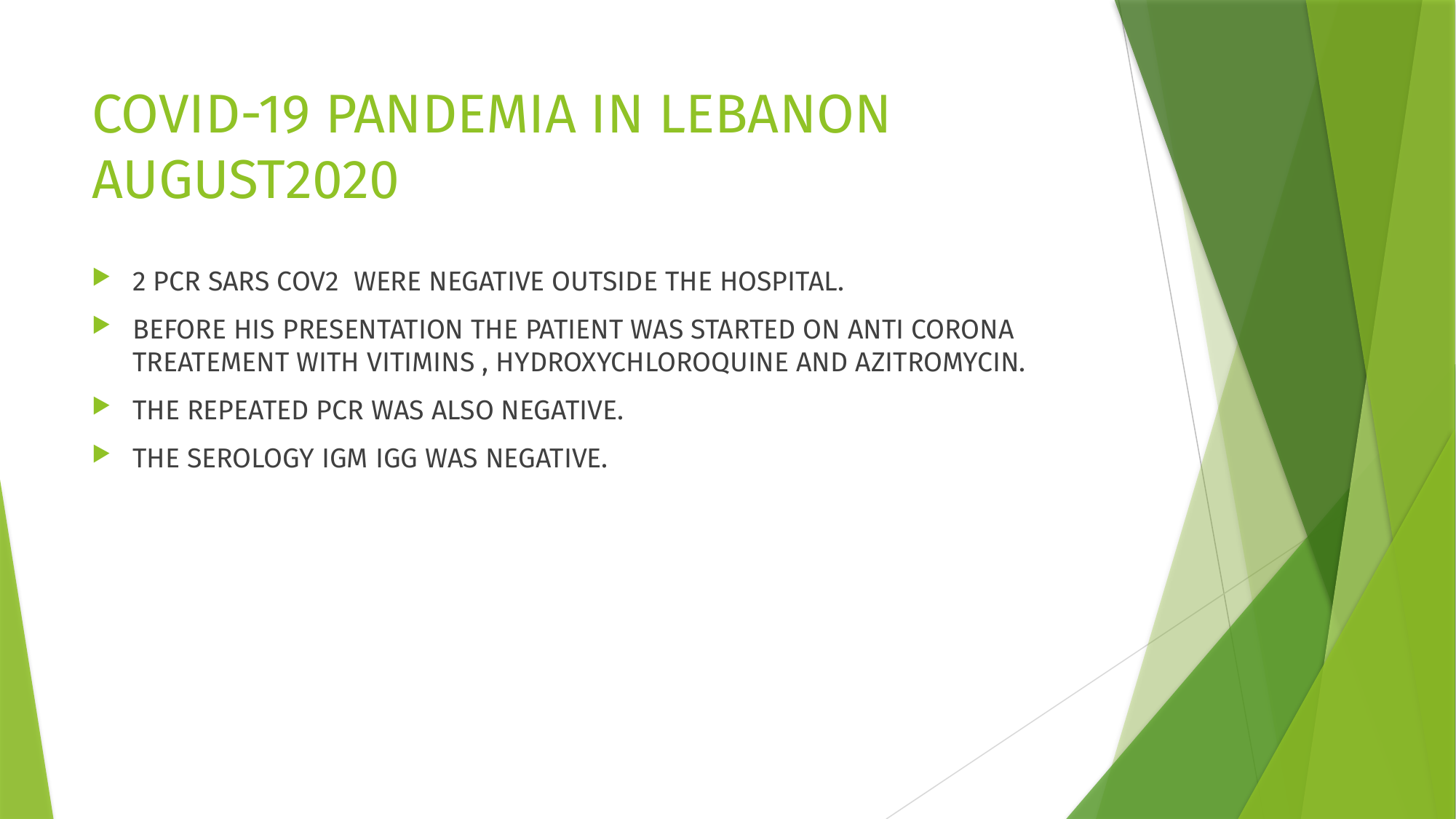

# COVID-19 PANDEMIA IN LEBANON AUGUST2020
2 PCR SARS COV2  WERE NEGATIVE OUTSIDE THE HOSPITAL.
BEFORE HIS PRESENTATION THE PATIENT WAS STARTED ON ANTI CORONA TREATEMENT WITH VITIMINS , HYDROXYCHLOROQUINE AND AZITROMYCIN.
THE REPEATED PCR WAS ALSO NEGATIVE.
THE SEROLOGY IGM IGG WAS NEGATIVE.